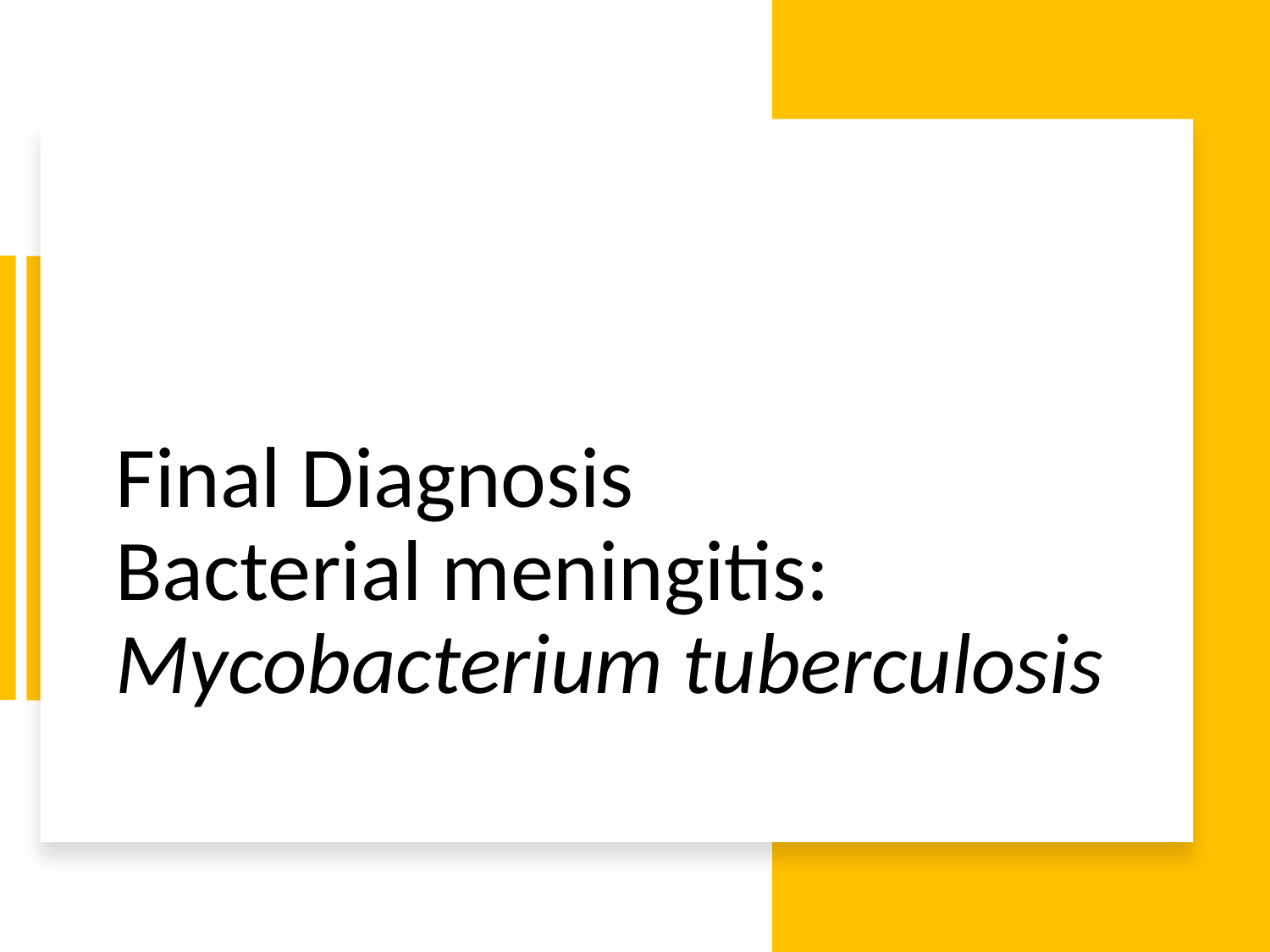

# Final Diagnosis Bacterial meningitis: Mycobacterium tuberculosis